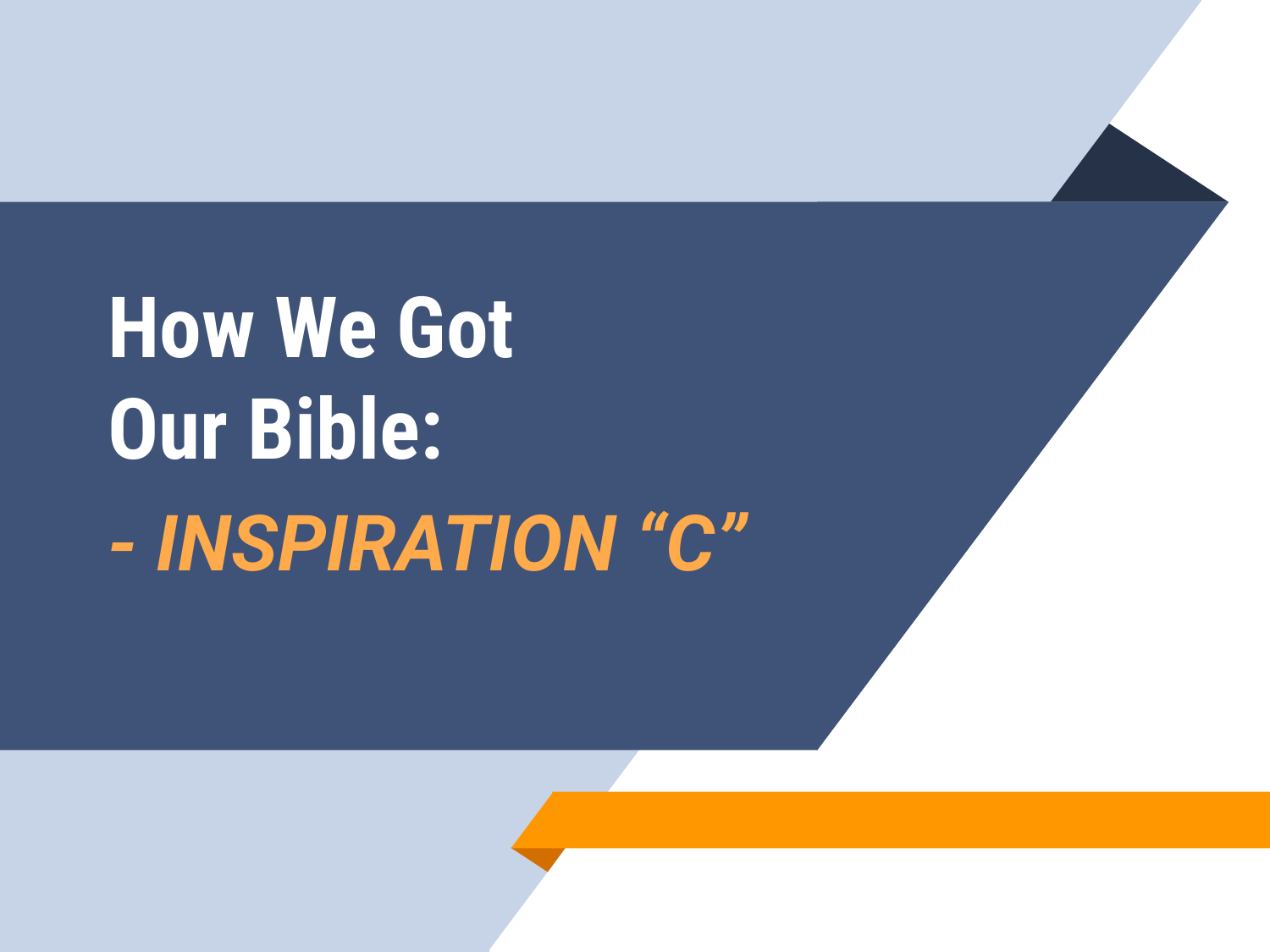

# How We Got Our Bible: - INSPIRATION “C”